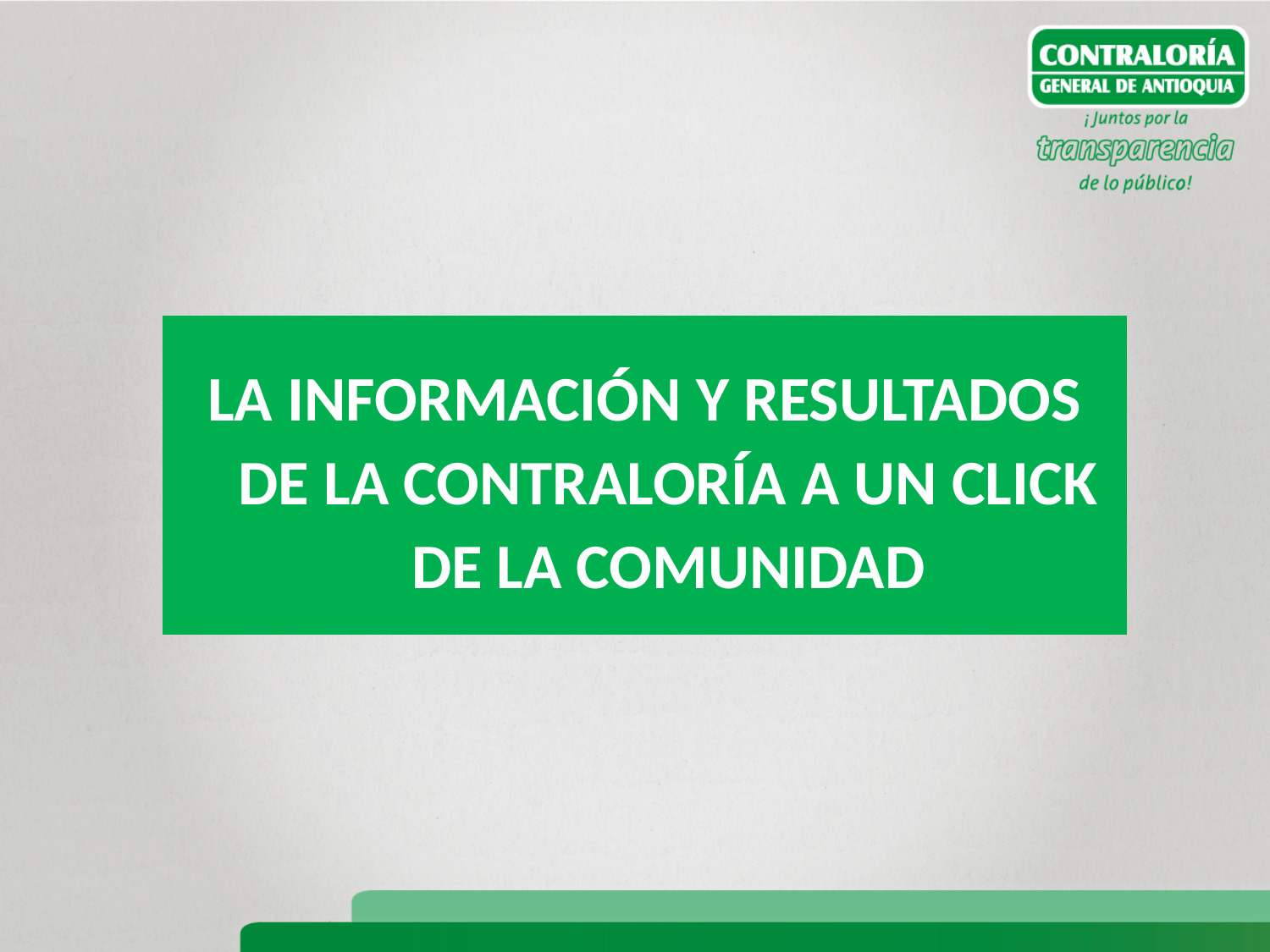

LA INFORMACIÓN Y RESULTADOS DE LA CONTRALORÍA A UN CLICK DE LA COMUNIDAD